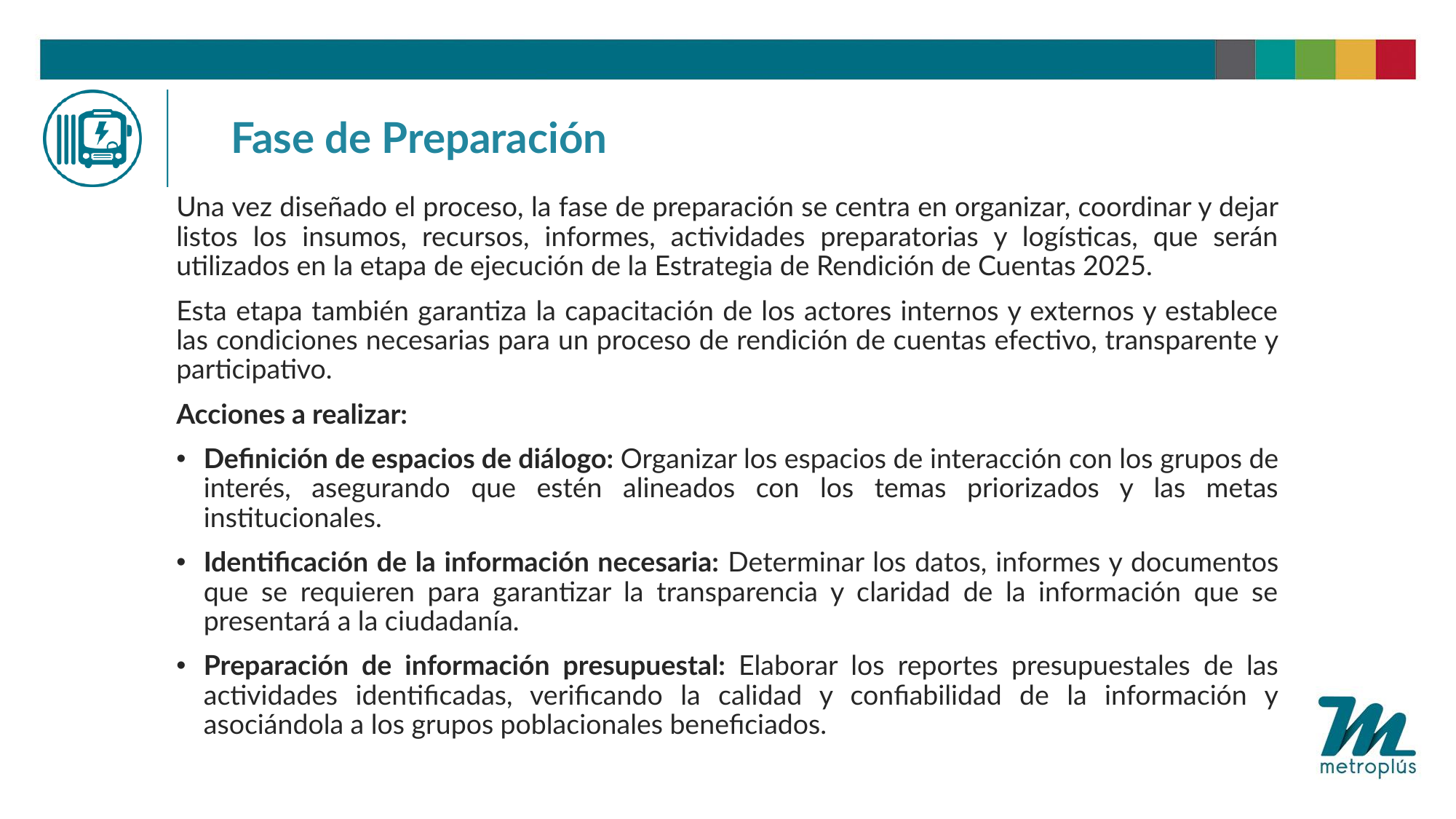

# Fase de Preparación
Una vez diseñado el proceso, la fase de preparación se centra en organizar, coordinar y dejar listos los insumos, recursos, informes, actividades preparatorias y logísticas, que serán utilizados en la etapa de ejecución de la Estrategia de Rendición de Cuentas 2025.
Esta etapa también garantiza la capacitación de los actores internos y externos y establece las condiciones necesarias para un proceso de rendición de cuentas efectivo, transparente y participativo.
Acciones a realizar:
Definición de espacios de diálogo: Organizar los espacios de interacción con los grupos de interés, asegurando que estén alineados con los temas priorizados y las metas institucionales.
Identificación de la información necesaria: Determinar los datos, informes y documentos que se requieren para garantizar la transparencia y claridad de la información que se presentará a la ciudadanía.
Preparación de información presupuestal: Elaborar los reportes presupuestales de las actividades identificadas, verificando la calidad y confiabilidad de la información y asociándola a los grupos poblacionales beneficiados.